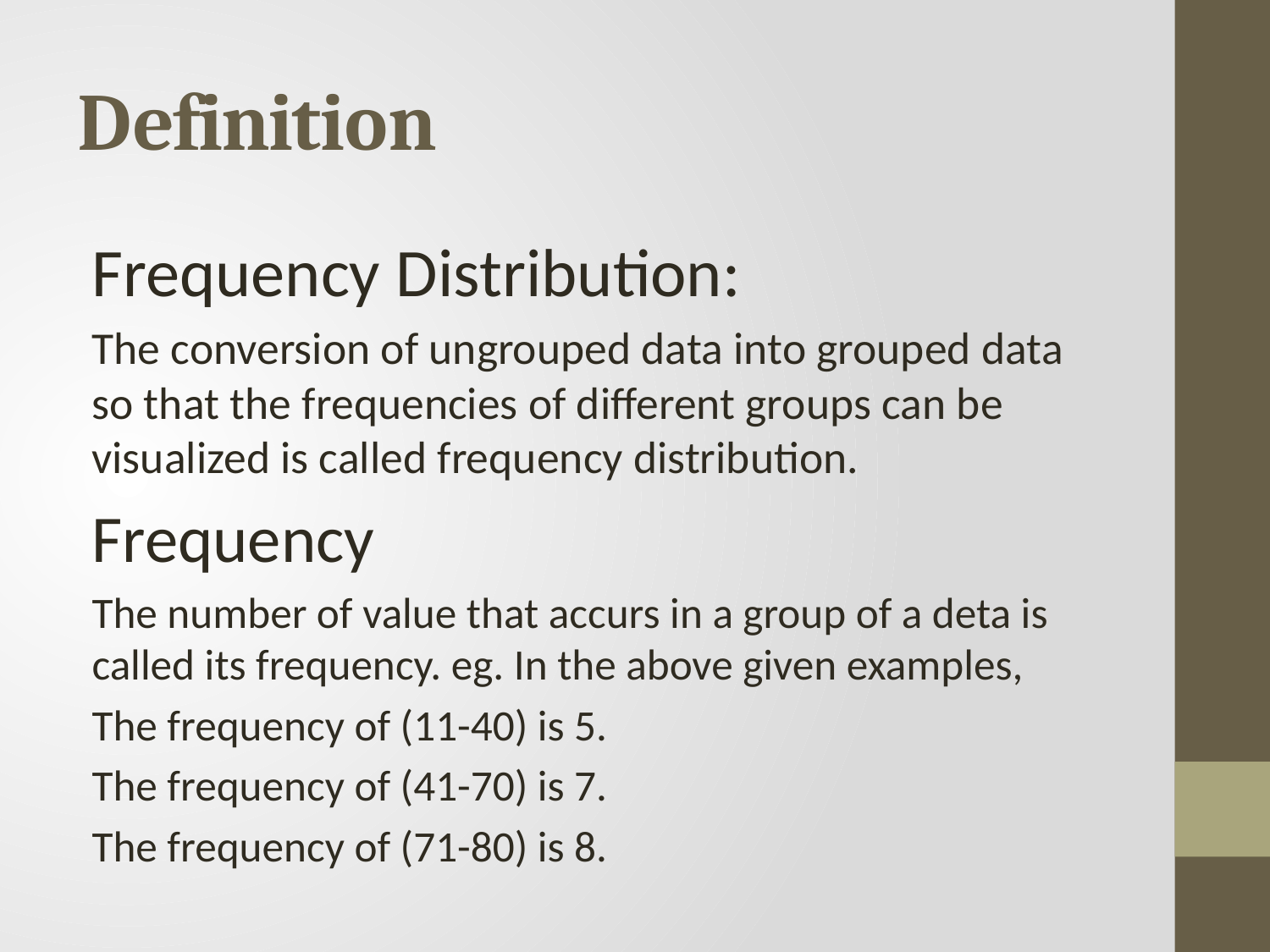

# Definition
Frequency Distribution:
The conversion of ungrouped data into grouped data so that the frequencies of different groups can be visualized is called frequency distribution.
Frequency
The number of value that accurs in a group of a deta is called its frequency. eg. In the above given examples,
The frequency of (11-40) is 5.
The frequency of (41-70) is 7.
The frequency of (71-80) is 8.